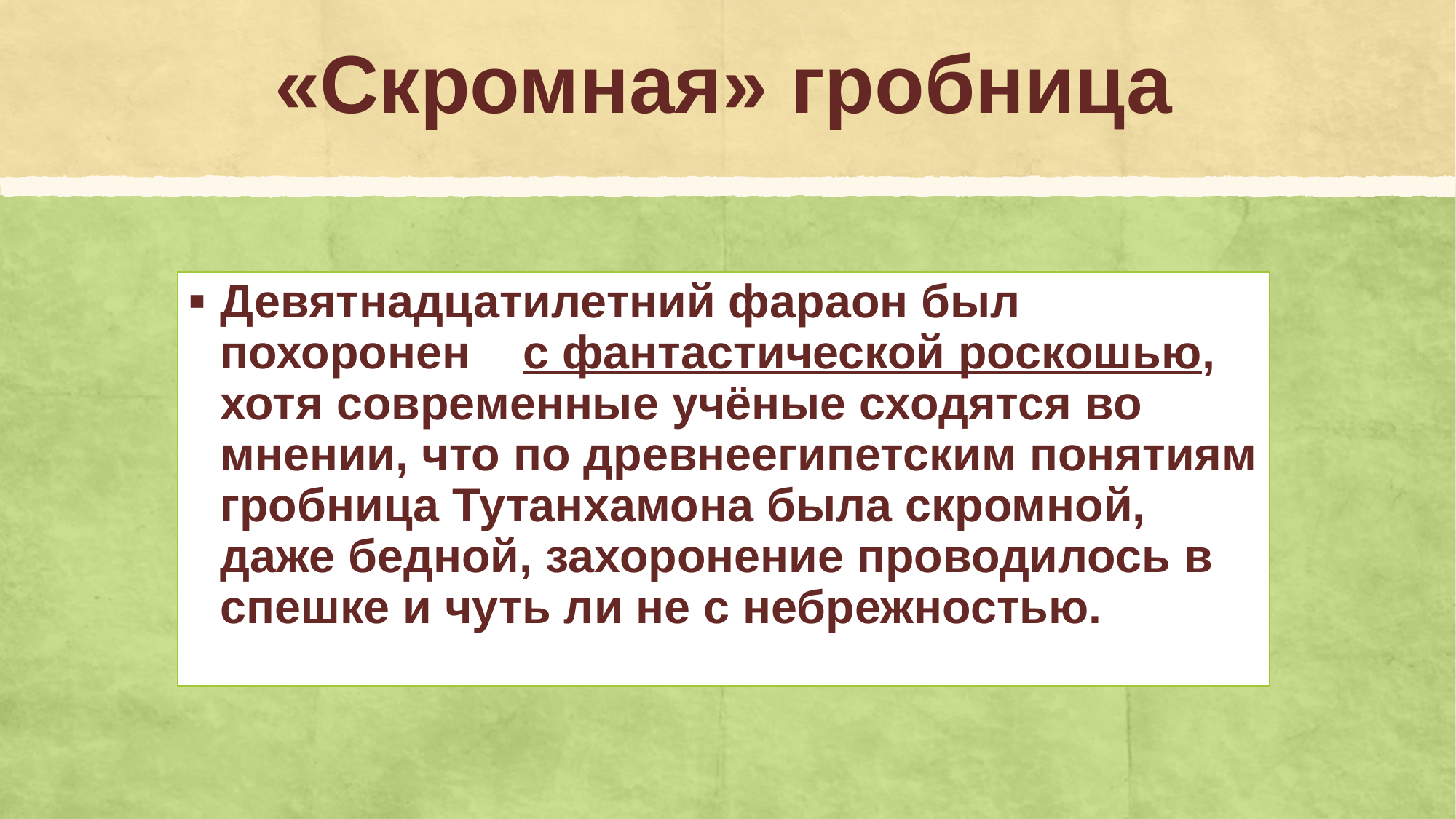

# «Скромная» гробница
Девятнадцатилетний фараон был похоронен    с фантастической роскошью, хотя современные учёные сходятся во мнении, что по древнеегипетским понятиям гробница Тутанхамона была скромной, даже бедной, захоронение проводилось в спешке и чуть ли не с небрежностью.